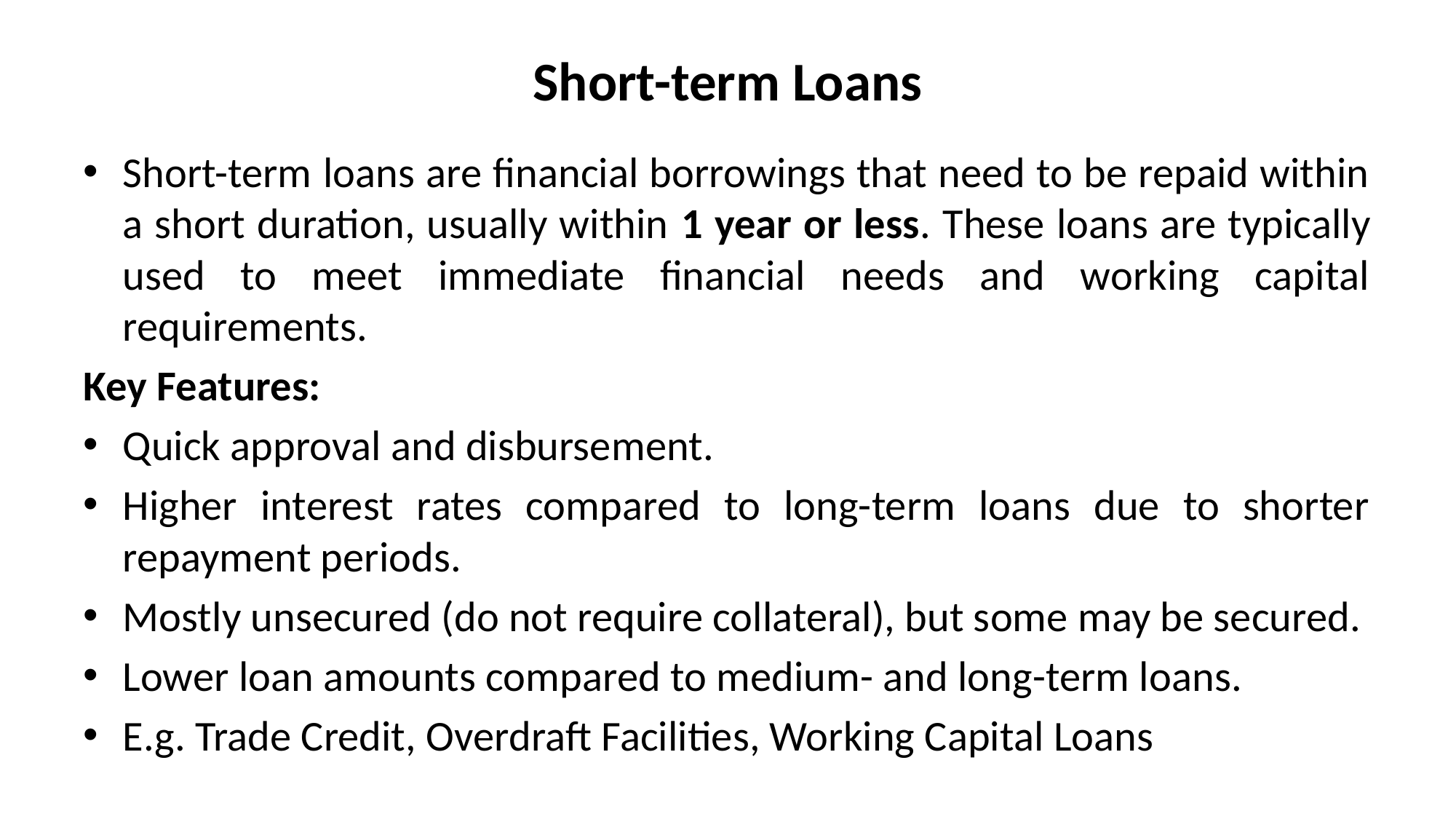

# Short-term Loans
Short-term loans are financial borrowings that need to be repaid within a short duration, usually within 1 year or less. These loans are typically used to meet immediate financial needs and working capital requirements.
Key Features:
Quick approval and disbursement.
Higher interest rates compared to long-term loans due to shorter repayment periods.
Mostly unsecured (do not require collateral), but some may be secured.
Lower loan amounts compared to medium- and long-term loans.
E.g. Trade Credit, Overdraft Facilities, Working Capital Loans